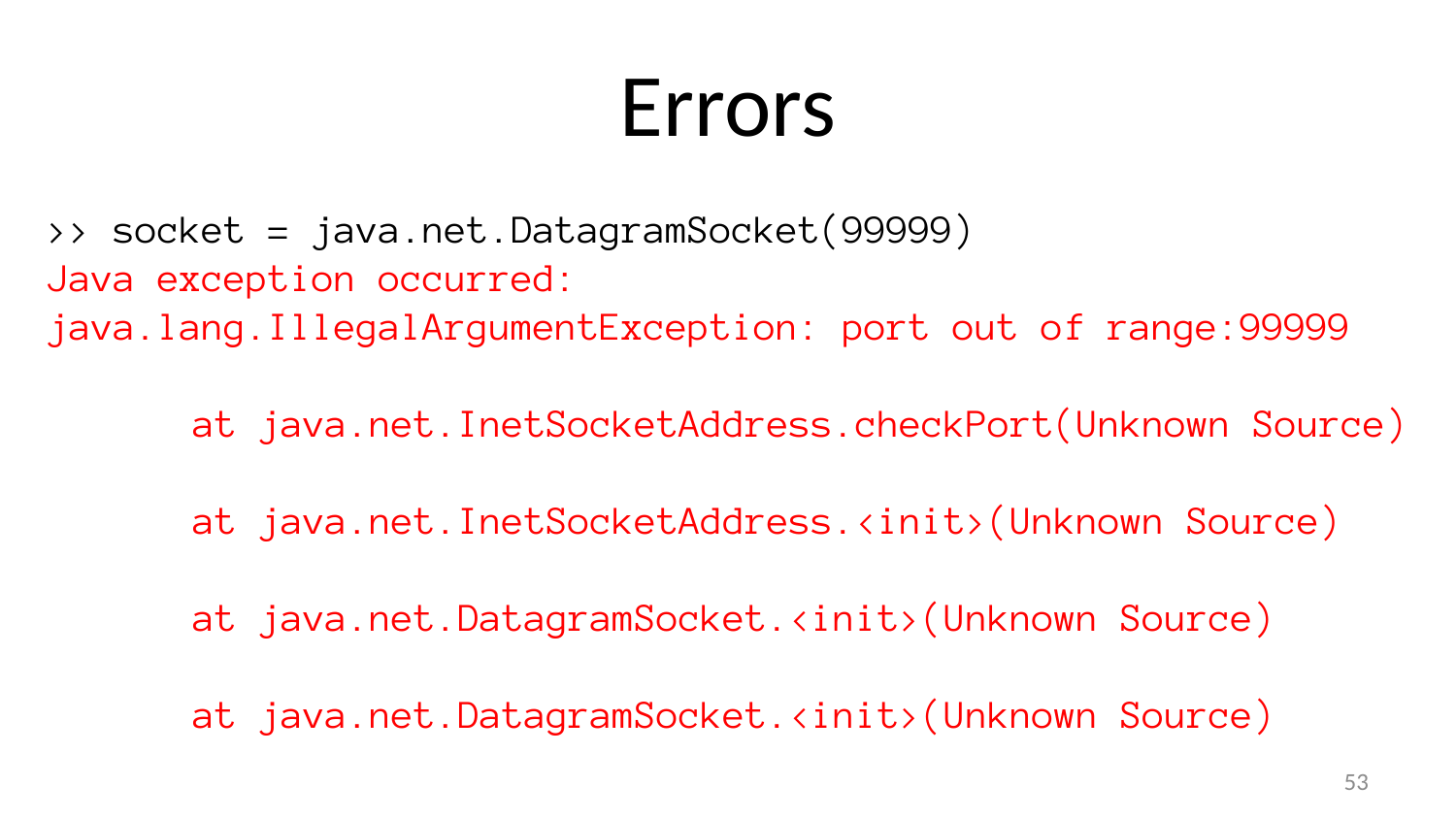

# Errors
>> socket = java.net.DatagramSocket(99999)
Java exception occurred:
java.lang.IllegalArgumentException: port out of range:99999

	at java.net.InetSocketAddress.checkPort(Unknown Source)

	at java.net.InetSocketAddress.<init>(Unknown Source)

	at java.net.DatagramSocket.<init>(Unknown Source)

	at java.net.DatagramSocket.<init>(Unknown Source)
53